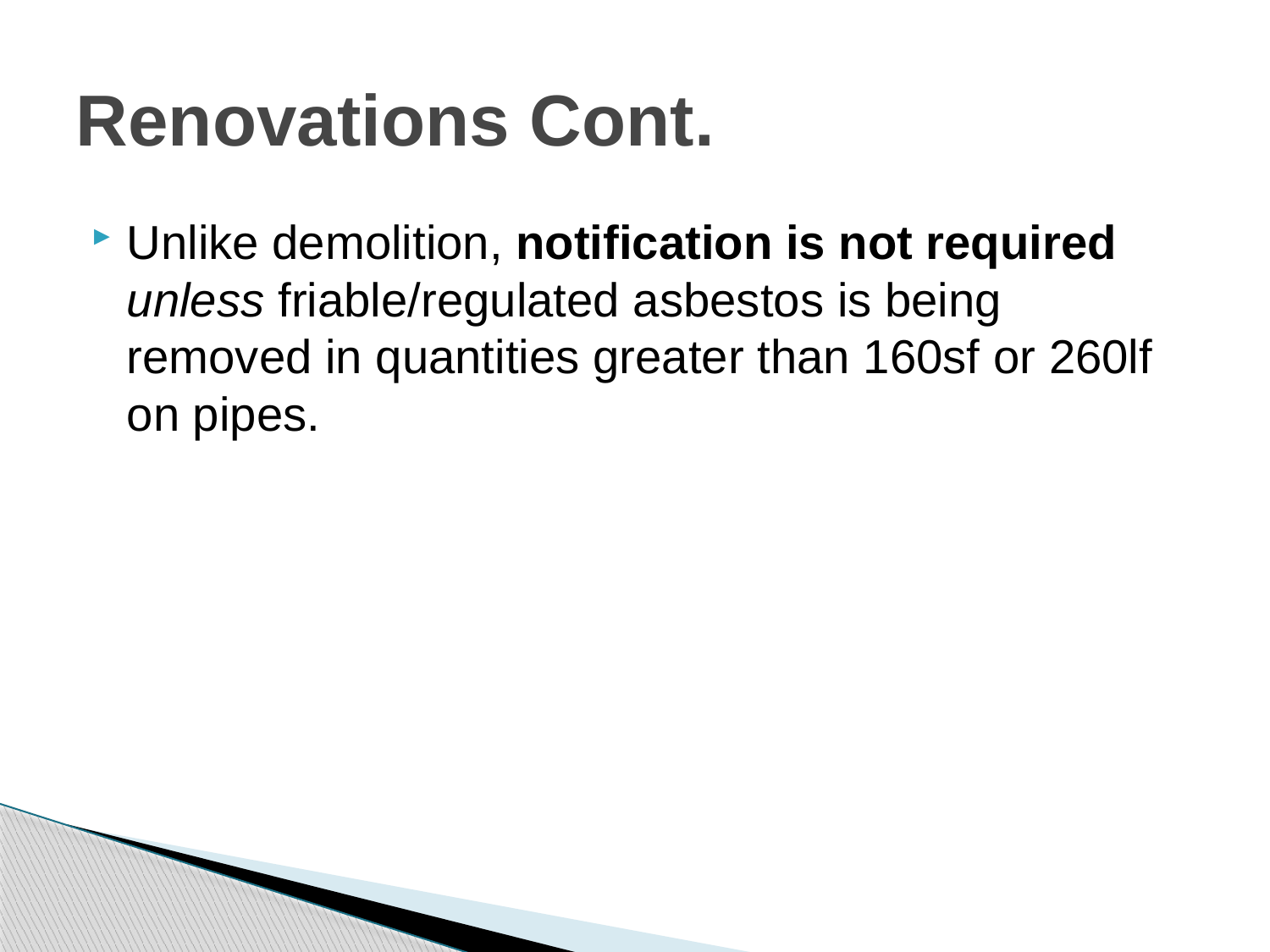

# Renovations Cont.
Unlike demolition, notification is not required unless friable/regulated asbestos is being removed in quantities greater than 160sf or 260lf on pipes.